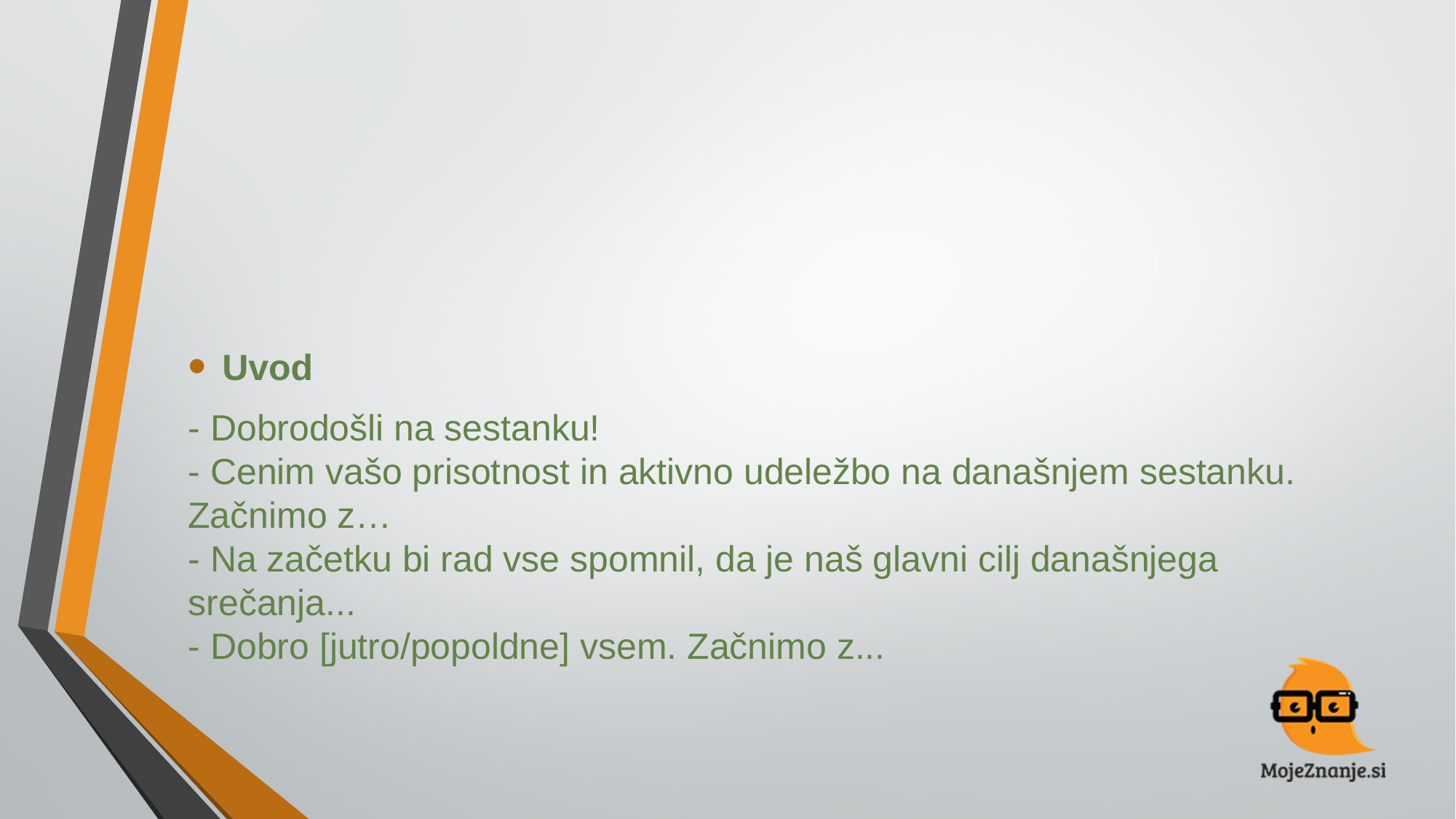

#
Uvod
- Dobrodošli na sestanku!
- Cenim vašo prisotnost in aktivno udeležbo na današnjem sestanku. Začnimo z…
- Na začetku bi rad vse spomnil, da je naš glavni cilj današnjega srečanja...
- Dobro [jutro/popoldne] vsem. Začnimo z...